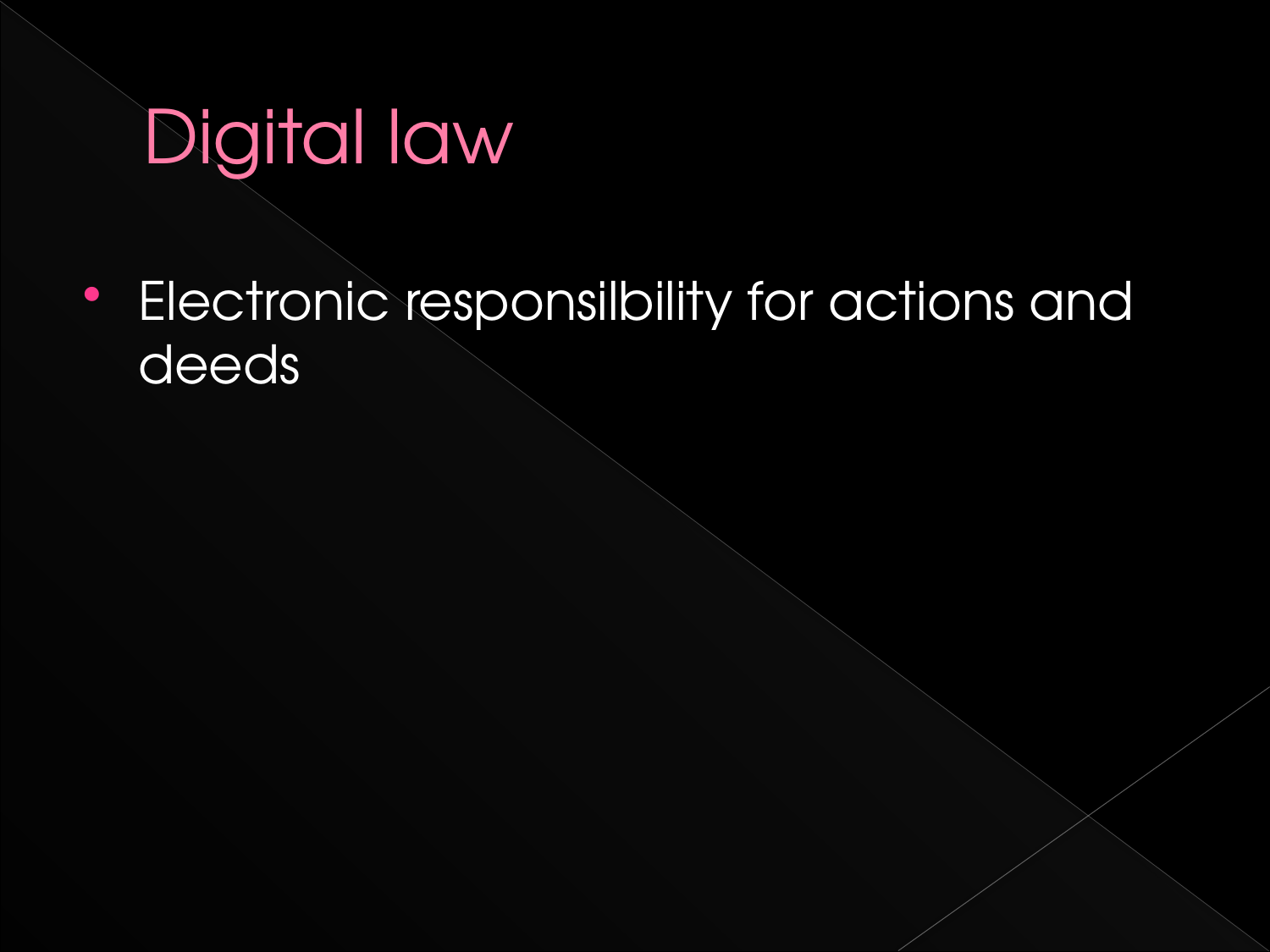

# Digital law
Electronic responsilbility for actions and deeds